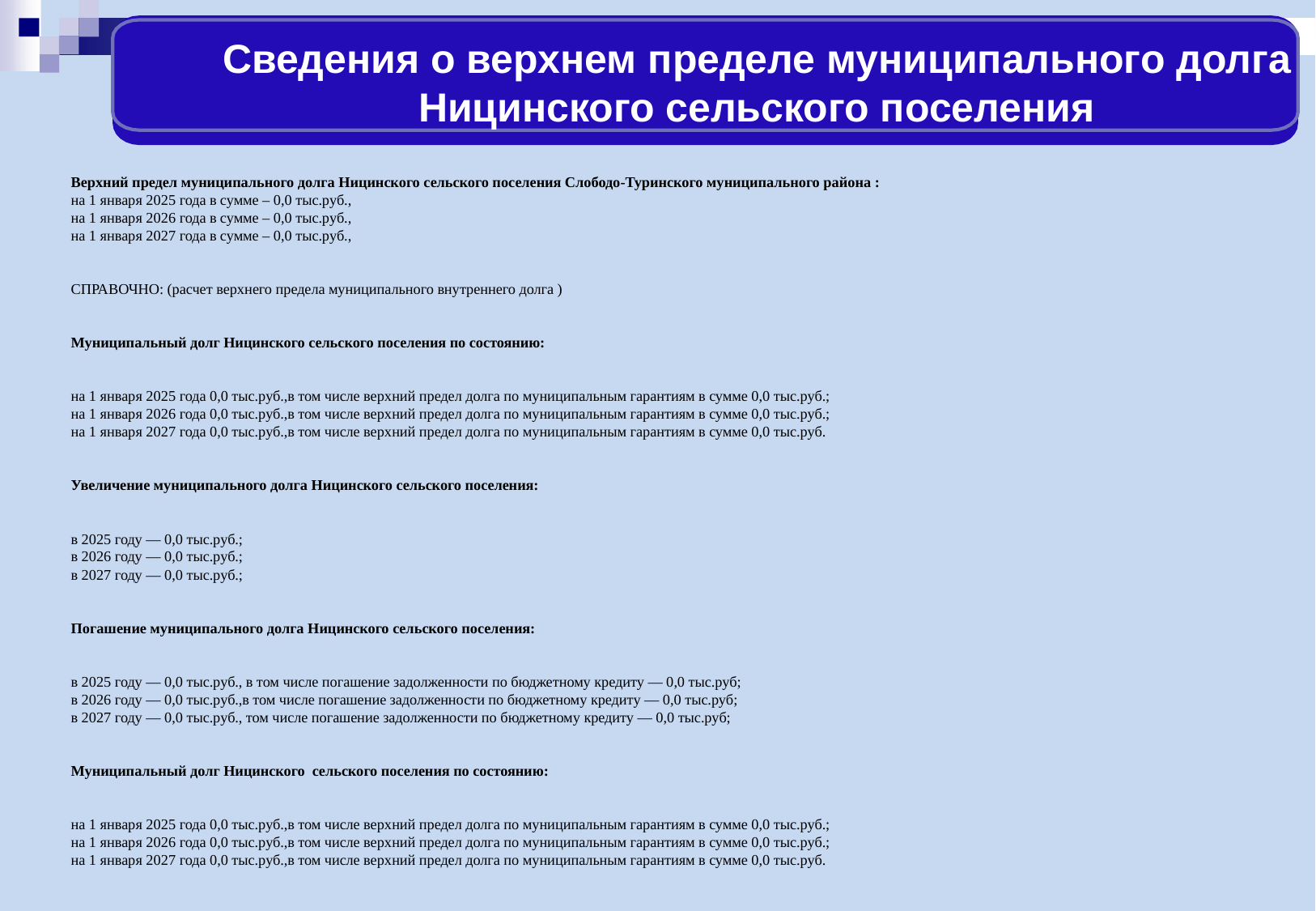

# Сведения о верхнем пределе муниципального долга Ницинского сельского поселения

Верхний предел муниципального долга Ницинского сельского поселения Слободо-Туринского муниципального района :
на 1 января 2025 года в сумме – 0,0 тыс.руб.,
на 1 января 2026 года в сумме – 0,0 тыс.руб.,
на 1 января 2027 года в сумме – 0,0 тыс.руб.,

СПРАВОЧНО: (расчет верхнего предела муниципального внутреннего долга )

Муниципальный долг Ницинского сельского поселения по состоянию:

на 1 января 2025 года 0,0 тыс.руб.,в том числе верхний предел долга по муниципальным гарантиям в сумме 0,0 тыс.руб.;
на 1 января 2026 года 0,0 тыс.руб.,в том числе верхний предел долга по муниципальным гарантиям в сумме 0,0 тыс.руб.;
на 1 января 2027 года 0,0 тыс.руб.,в том числе верхний предел долга по муниципальным гарантиям в сумме 0,0 тыс.руб.

Увеличение муниципального долга Ницинского сельского поселения:

в 2025 году — 0,0 тыс.руб.;
в 2026 году — 0,0 тыс.руб.;
в 2027 году — 0,0 тыс.руб.;

Погашение муниципального долга Ницинского сельского поселения:

в 2025 году — 0,0 тыс.руб., в том числе погашение задолженности по бюджетному кредиту — 0,0 тыс.руб;
в 2026 году — 0,0 тыс.руб.,в том числе погашение задолженности по бюджетному кредиту — 0,0 тыс.руб;
в 2027 году — 0,0 тыс.руб., том числе погашение задолженности по бюджетному кредиту — 0,0 тыс.руб;

Муниципальный долг Ницинского  сельского поселения по состоянию:

на 1 января 2025 года 0,0 тыс.руб.,в том числе верхний предел долга по муниципальным гарантиям в сумме 0,0 тыс.руб.;
на 1 января 2026 года 0,0 тыс.руб.,в том числе верхний предел долга по муниципальным гарантиям в сумме 0,0 тыс.руб.;
на 1 января 2027 года 0,0 тыс.руб.,в том числе верхний предел долга по муниципальным гарантиям в сумме 0,0 тыс.руб.